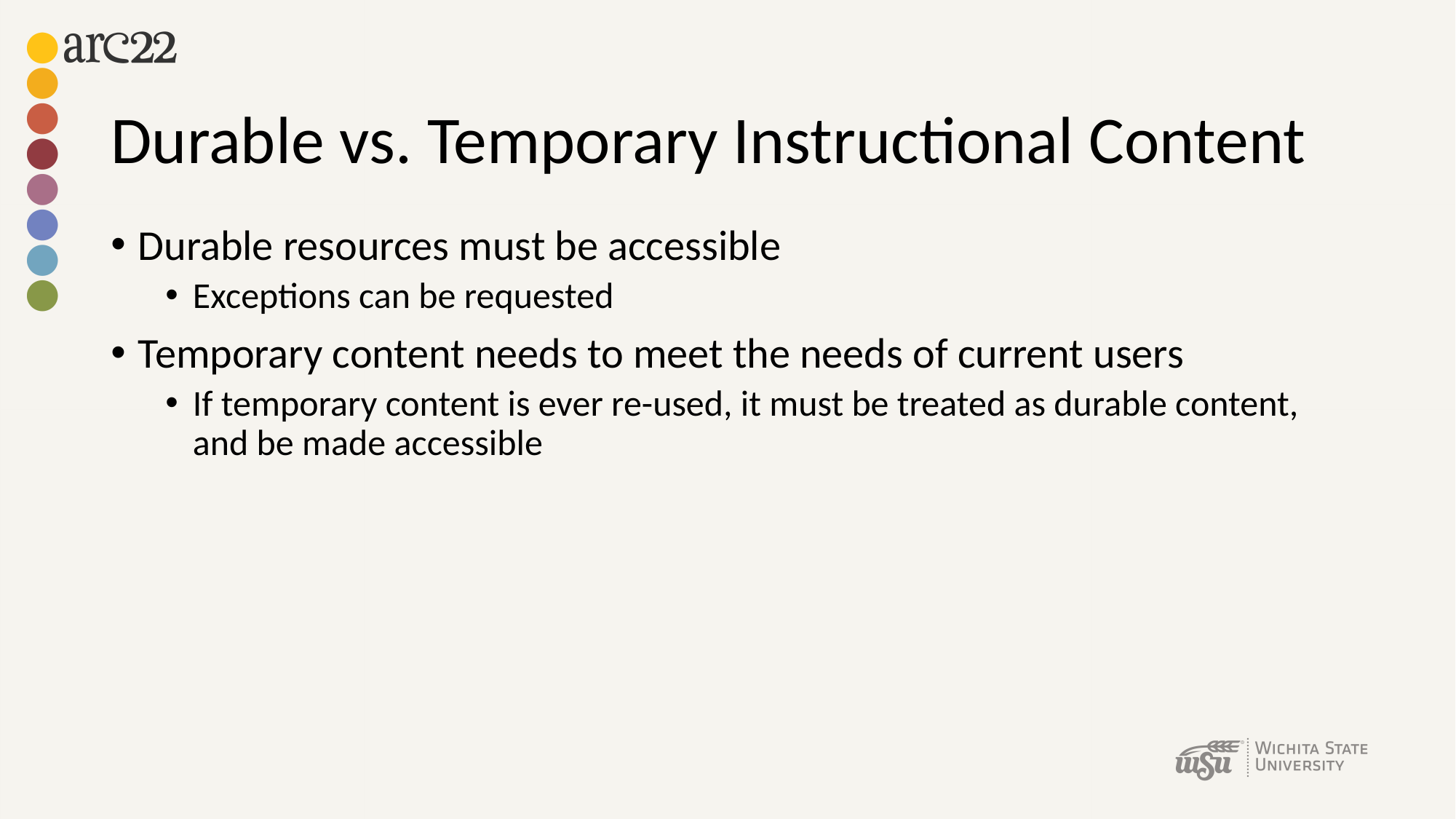

# Durable vs. Temporary Instructional Content
Durable resources must be accessible
Exceptions can be requested
Temporary content needs to meet the needs of current users
If temporary content is ever re-used, it must be treated as durable content, and be made accessible